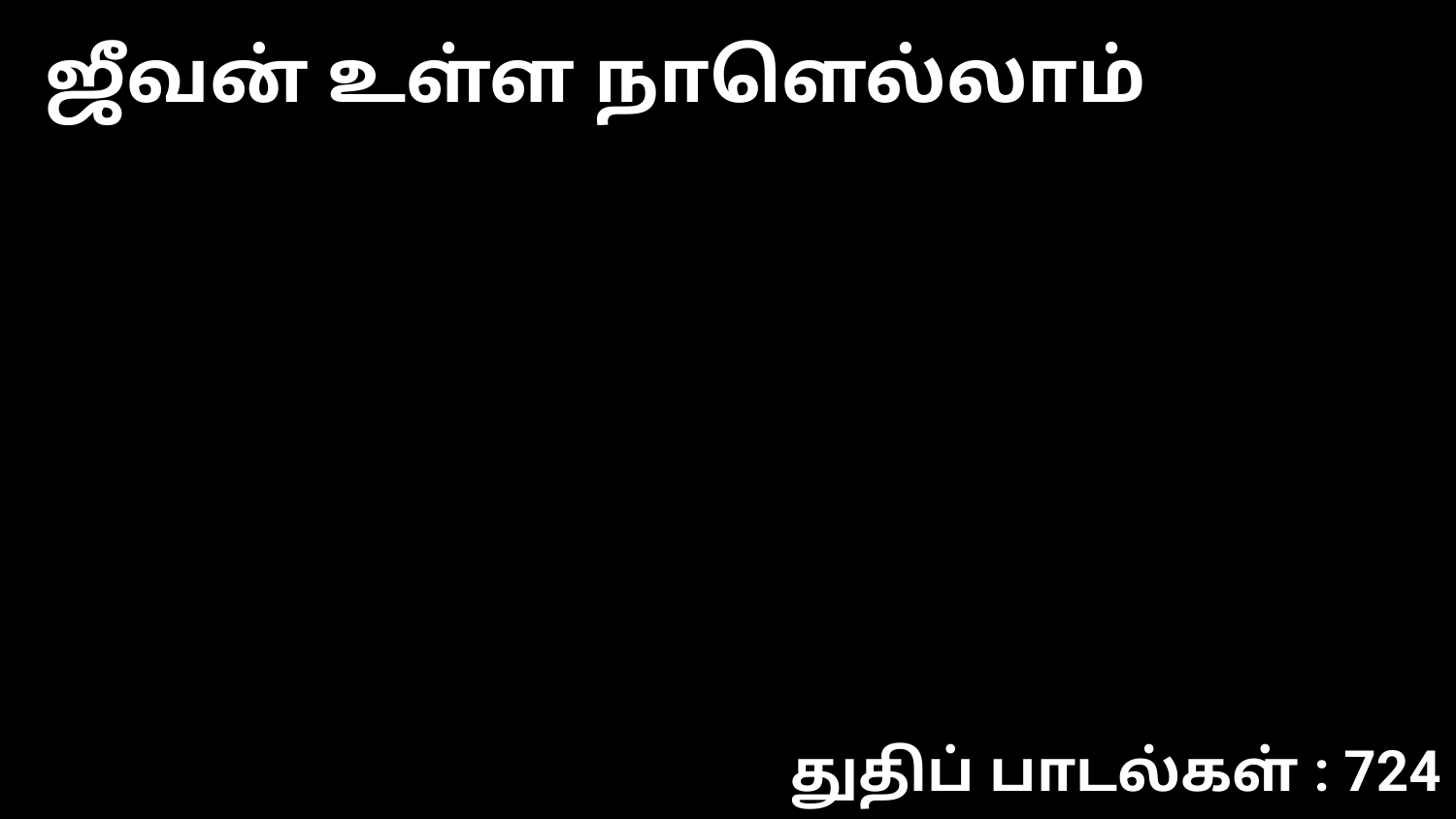

ஜீவன் உள்ள நாளெல்லாம்
துதிப் பாடல்கள் : 724